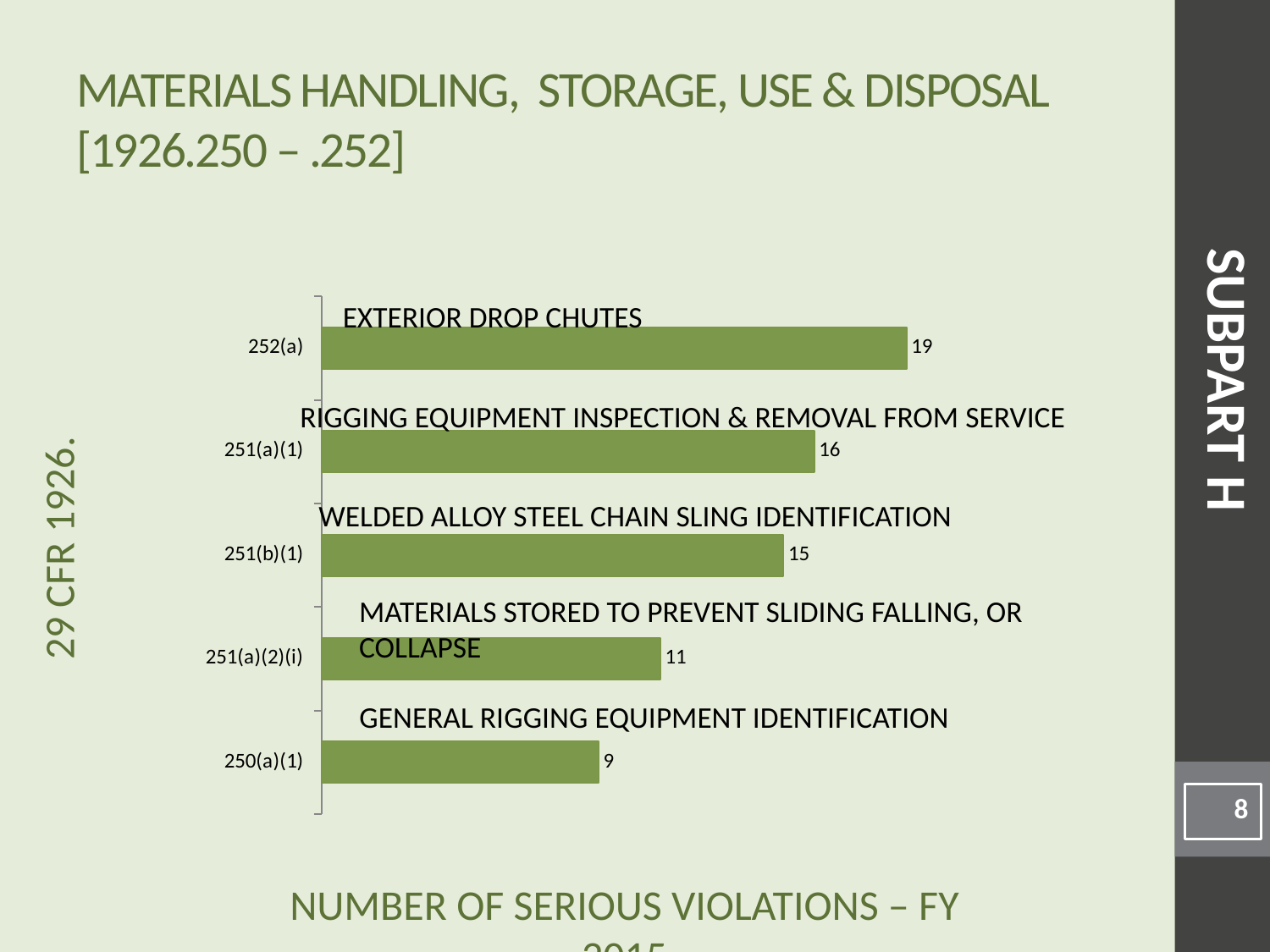

# Materials Handling,  Storage, Use & Disposal [1926.250 – .252]

### Chart

| Category |  |
|---|---|
| 250(a)(1)  | 9.0 |
| 251(a)(2)(i)  | 11.0 |
| 251(b)(1)  | 15.0 |
| 251(a)(1)  | 16.0 |
| 252(a)  | 19.0 |
Exterior Drop Chutes
SUBPART H
Rigging Equipment Inspection & Removal from Service
Welded Alloy Steel Chain Sling Identification
Materials Stored to Prevent Sliding Falling, or Collapse
General Rigging Equipment Identification
8